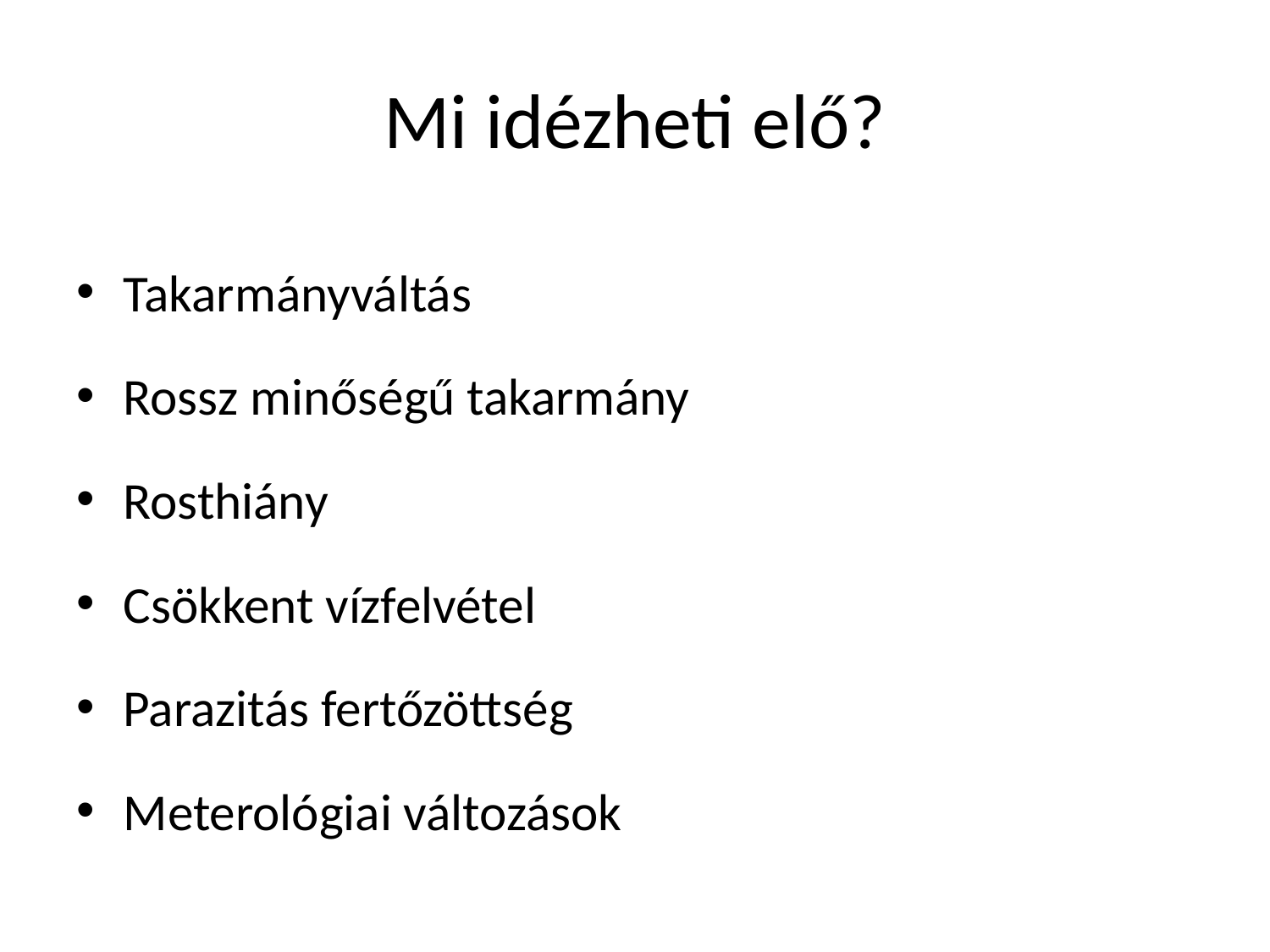

# Mi idézheti elő?
Takarmányváltás
Rossz minőségű takarmány
Rosthiány
Csökkent vízfelvétel
Parazitás fertőzöttség
Meterológiai változások